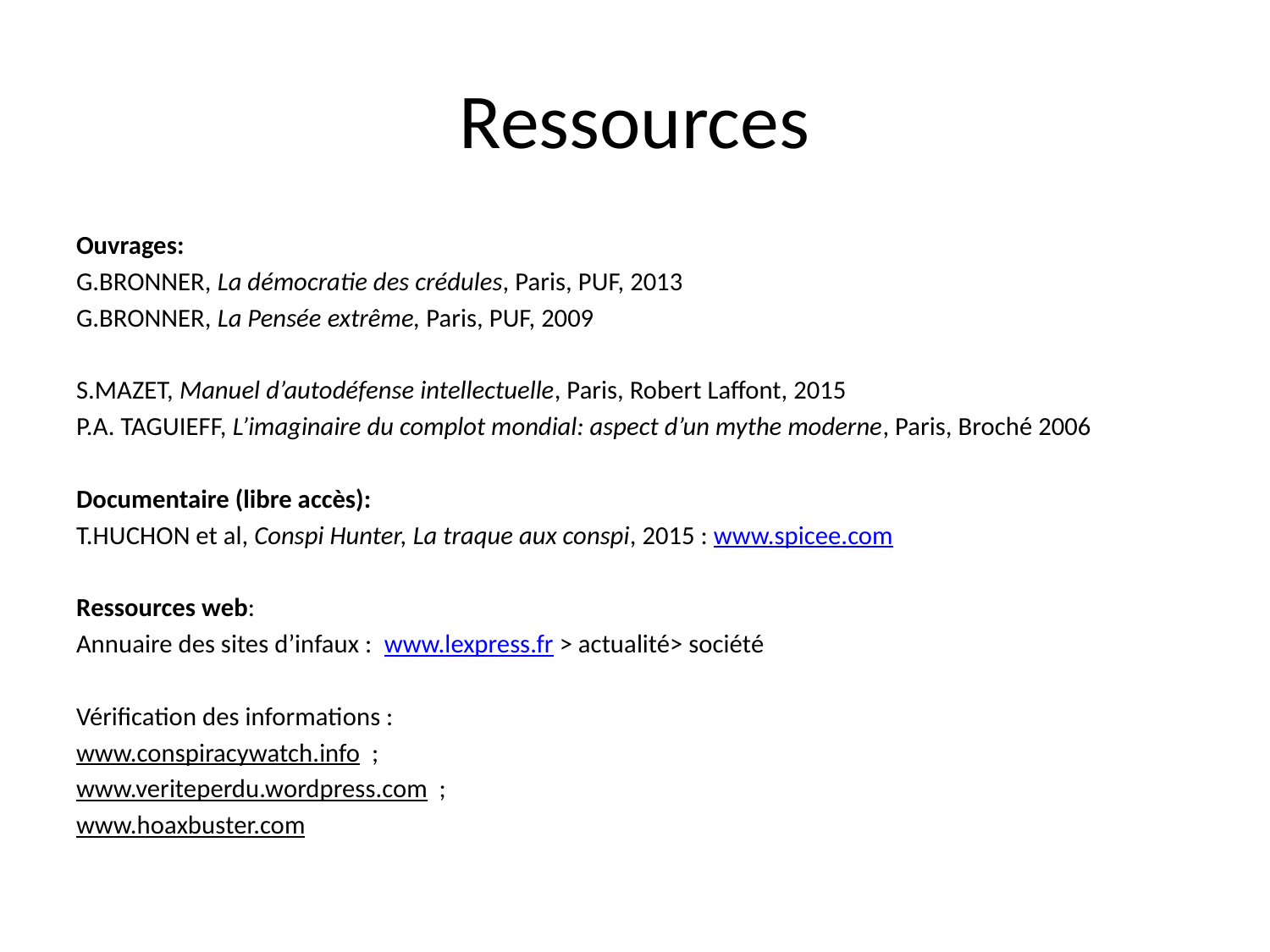

# Ressources
Ouvrages:
G.BRONNER, La démocratie des crédules, Paris, PUF, 2013
G.BRONNER, La Pensée extrême, Paris, PUF, 2009

S.MAZET, Manuel d’autodéfense intellectuelle, Paris, Robert Laffont, 2015
P.A. TAGUIEFF, L’imaginaire du complot mondial: aspect d’un mythe moderne, Paris, Broché 2006

Documentaire (libre accès):
T.HUCHON et al, Conspi Hunter, La traque aux conspi, 2015 : www.spicee.com

Ressources web:
Annuaire des sites d’infaux :  www.lexpress.fr > actualité> société

Vérification des informations :
www.conspiracywatch.info  ;
www.veriteperdu.wordpress.com  ;
www.hoaxbuster.com